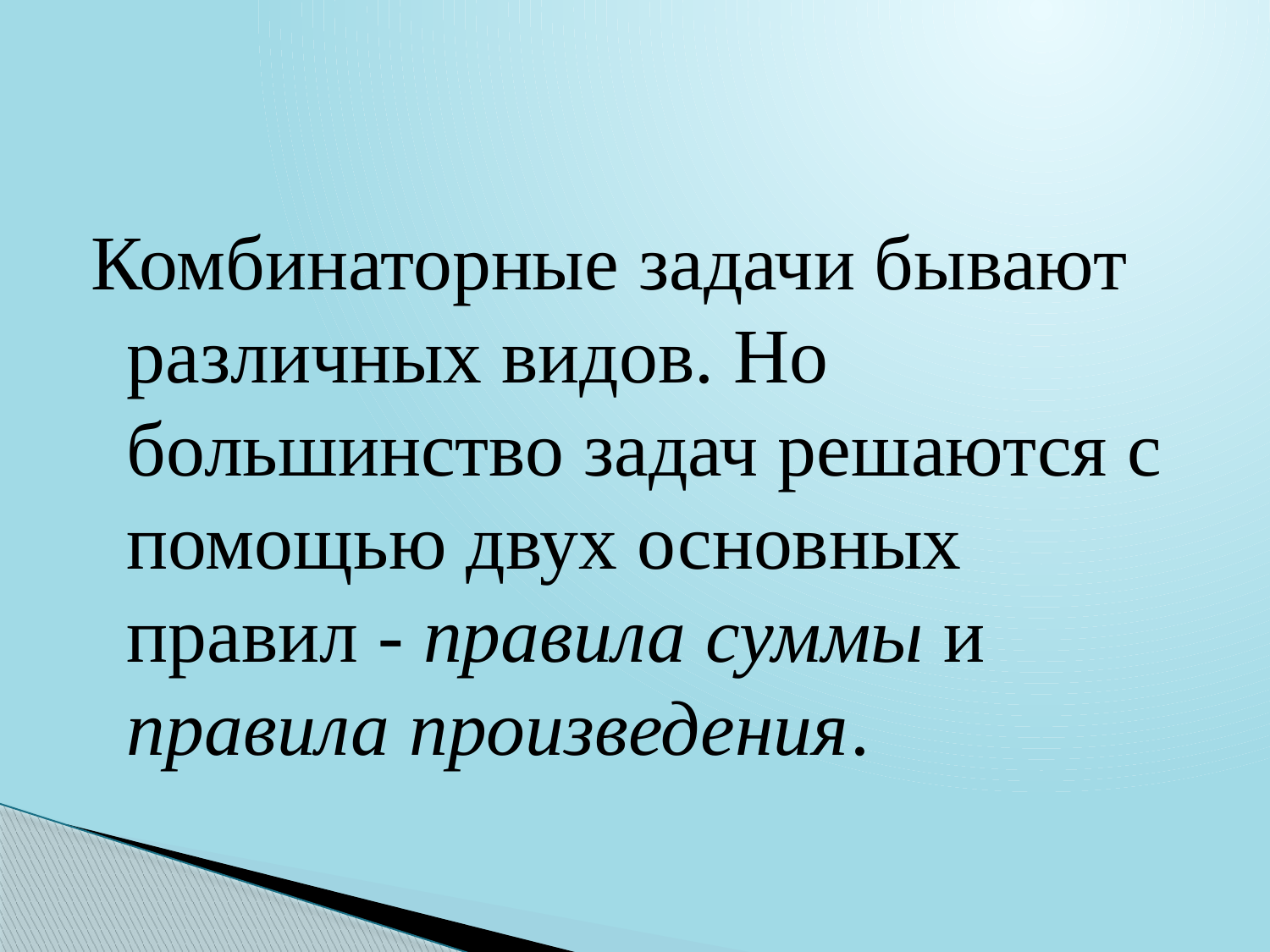

#
Комбинаторные задачи бывают различных видов. Но большинство задач решаются с помощью двух основных правил - правила суммы и правила произведения.